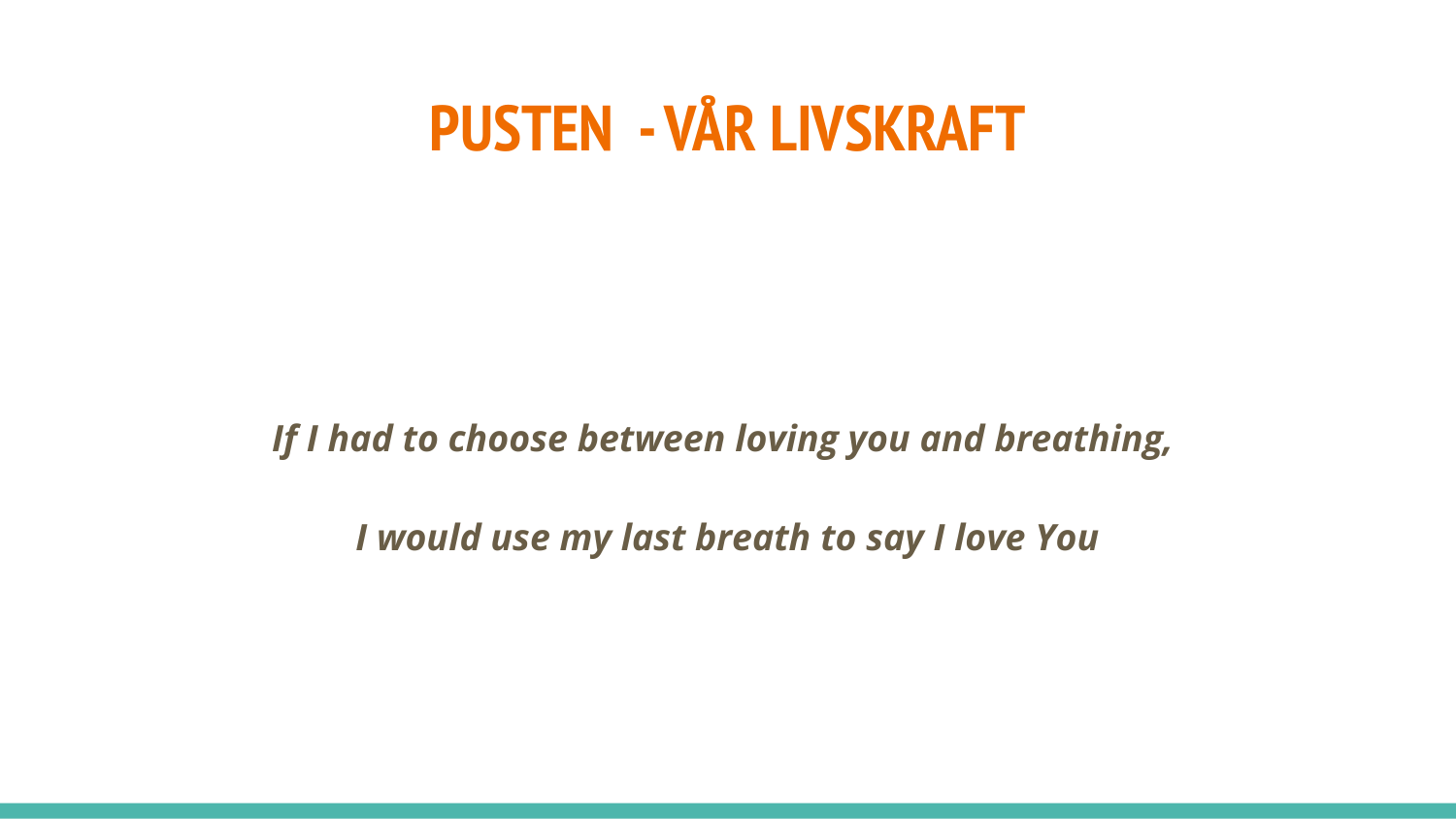

# PUSTEN  - VÅR LIVSKRAFT

If I had to choose between loving you and breathing,
I would use my last breath to say I love You